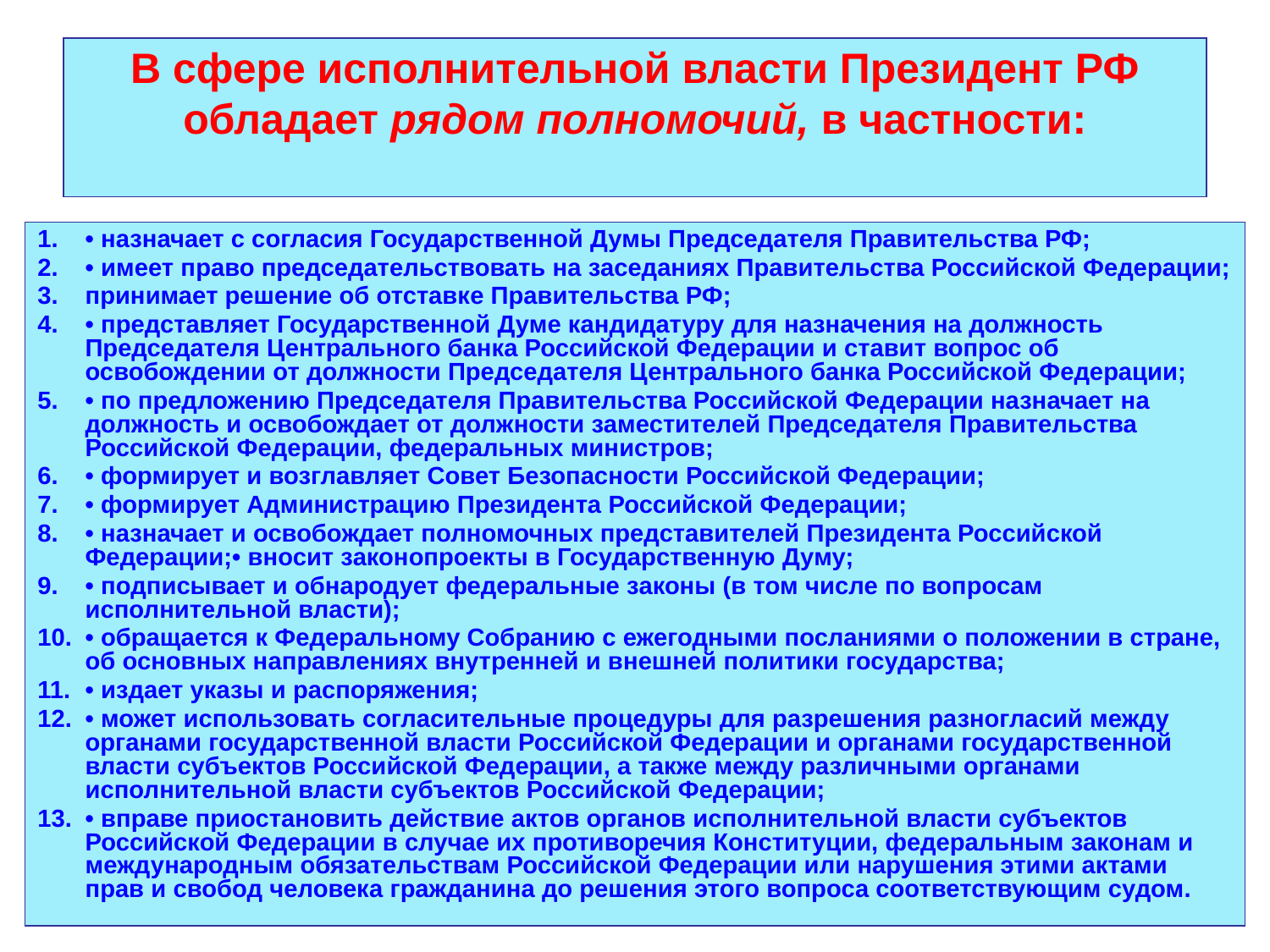

# В сфере исполнительной власти Президент РФ обладает рядом полномочий, в частности:
• назначает с согласия Государственной Думы Председателя Правительства РФ;
• имеет право председательствовать на заседаниях Правительства Российской Федерации;
принимает решение об отставке Правительства РФ;
• представляет Государственной Думе кандидатуру для назначения на должность Председателя Центрального банка Российской Федерации и ставит вопрос об освобождении от должности Председателя Центрального банка Российской Федерации;
• по предложению Председателя Правительства Российской Федерации назначает на должность и освобождает от должности заместителей Председателя Правительства Российской Федерации, федеральных министров;
• формирует и возглавляет Совет Безопасности Российской Федерации;
• формирует Администрацию Президента Российской Федерации;
• назначает и освобождает полномочных представителей Президента Российской Федерации;• вносит законопроекты в Государственную Думу;
• подписывает и обнародует федеральные законы (в том числе по вопросам исполнительной власти);
• обращается к Федеральному Собранию с ежегодными посланиями о положении в стране, об основных направлениях внутренней и внешней политики государства;
• издает указы и распоряжения;
• может использовать согласительные процедуры для разрешения разногласий между органами государственной власти Российской Федерации и органами государственной власти субъектов Российской Федерации, а также между различными органами исполнительной власти субъектов Российской Федерации;
• вправе приостановить действие актов органов исполнительной власти субъектов Российской Федерации в случае их противоречия Конституции, федеральным законам и международным обязательствам Российской Федерации или нарушения этими актами прав и свобод человека гражданина до решения этого вопроса соответствующим судом.